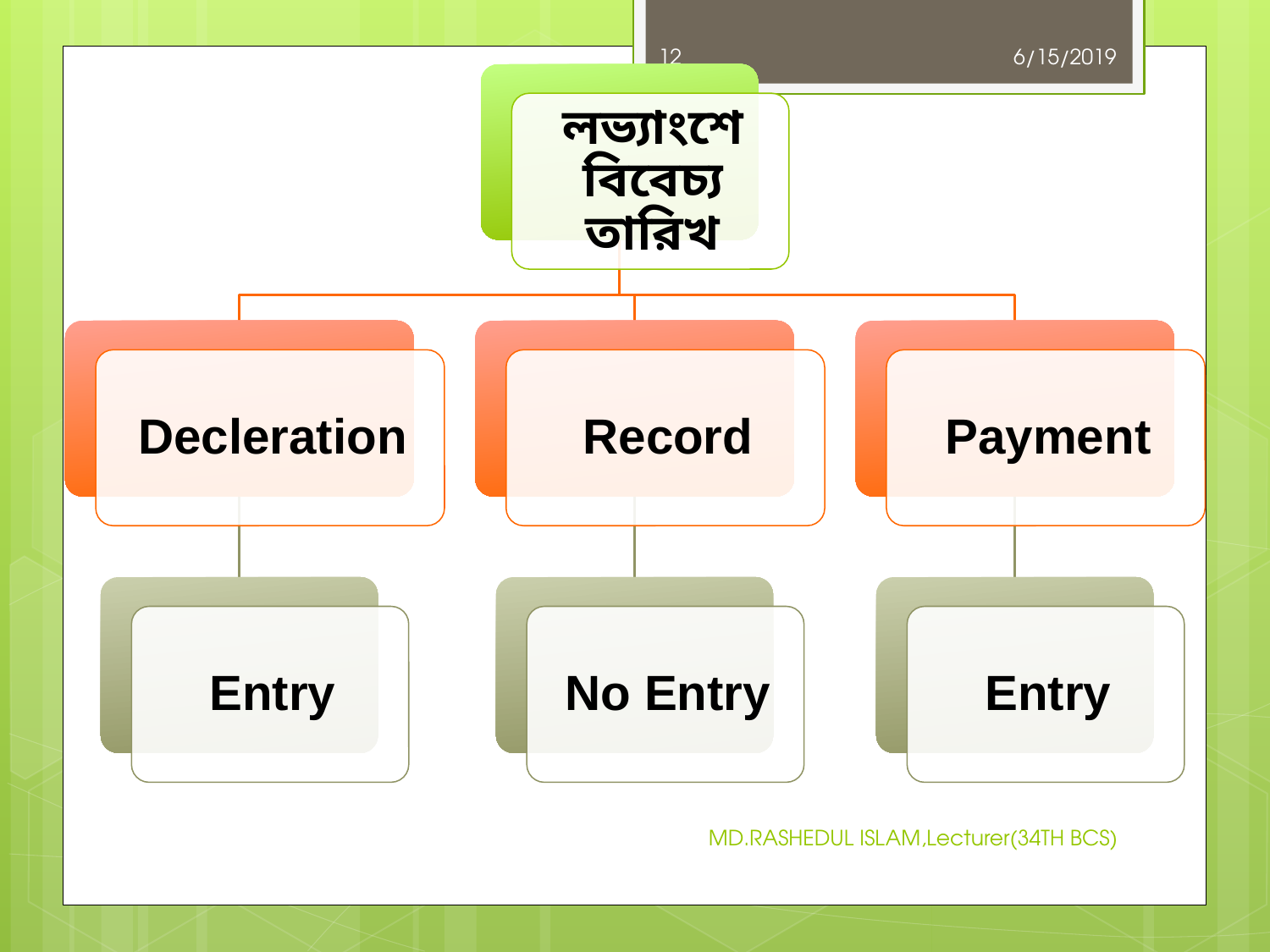

12
6/15/2019
লভ্যাংশে বিবেচ্য তারিখ
Decleration
Entry
Record
No Entry
Payment
Entry
MD.RASHEDUL ISLAM,Lecturer(34TH BCS)